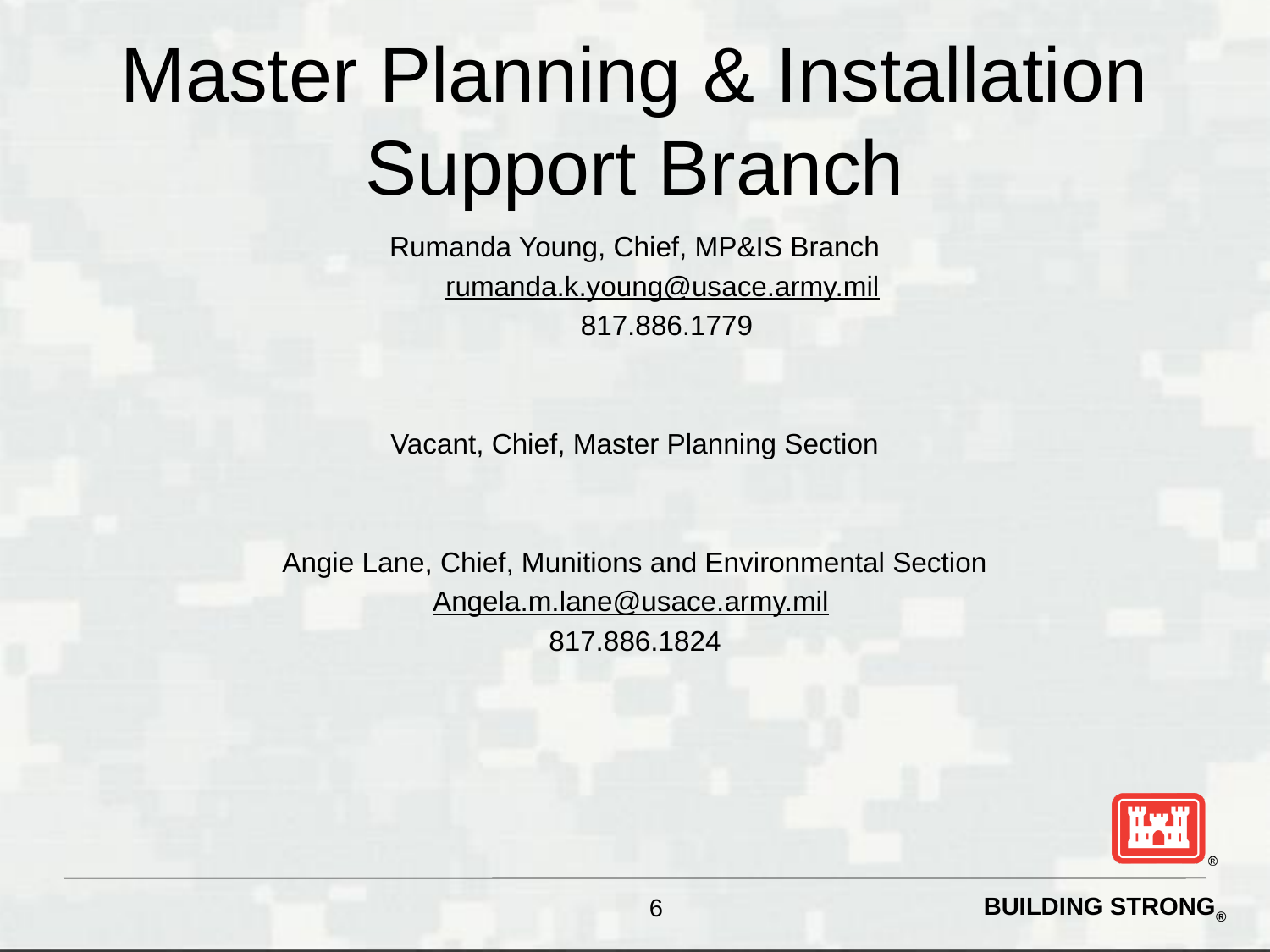

# Master Planning & Installation Support Branch
Rumanda Young, Chief, MP&IS Branch
rumanda.k.young@usace.army.mil
817.886.1779

Vacant, Chief, Master Planning Section

Angie Lane, Chief, Munitions and Environmental Section
Angela.m.lane@usace.army.mil
817.886.1824

6